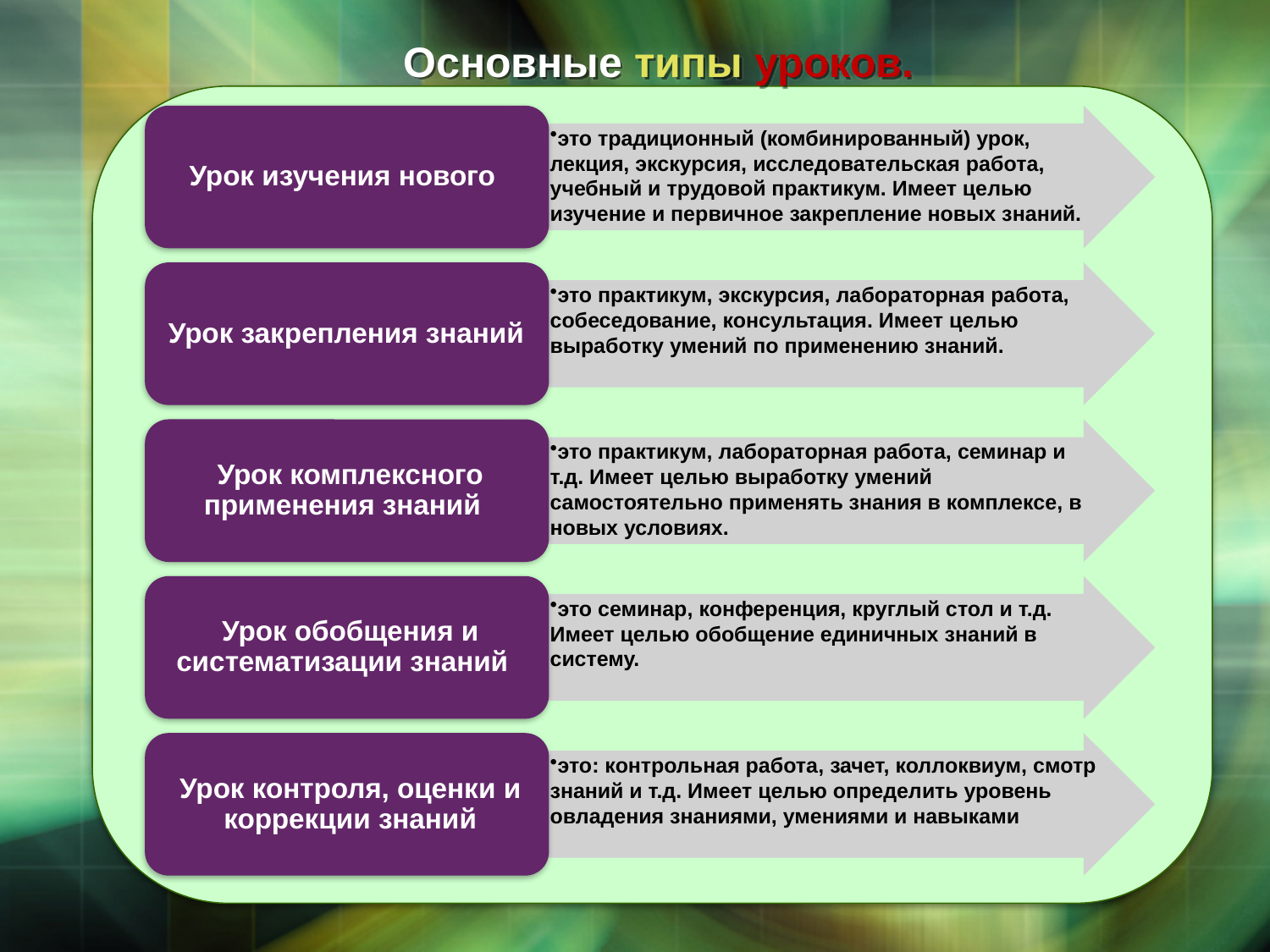

Основные типы уроков.

это традиционный (комбинированный) урок, лекция, экскурсия, исследовательская работа, учебный и трудовой практикум. Имеет целью изучение и первичное закрепление новых знаний.

Урок изучения нового
это практикум, экскурсия, лабораторная работа, собеседование, консультация. Имеет целью выработку умений по применению знаний.

Урок закрепления знаний
это практикум, лабораторная работа, семинар и т.д. Имеет целью выработку умений самостоятельно применять знания в комплексе, в новых условиях.

Урок комплексного применения знаний
это семинар, конференция, круглый стол и т.д. Имеет целью обобщение единичных знаний в систему.

Урок обобщения и систематизации знаний
это: контрольная работа, зачет, коллоквиум, смотр знаний и т.д. Имеет целью определить уровень овладения знаниями, умениями и навыками

Урок контроля, оценки и коррекции знаний